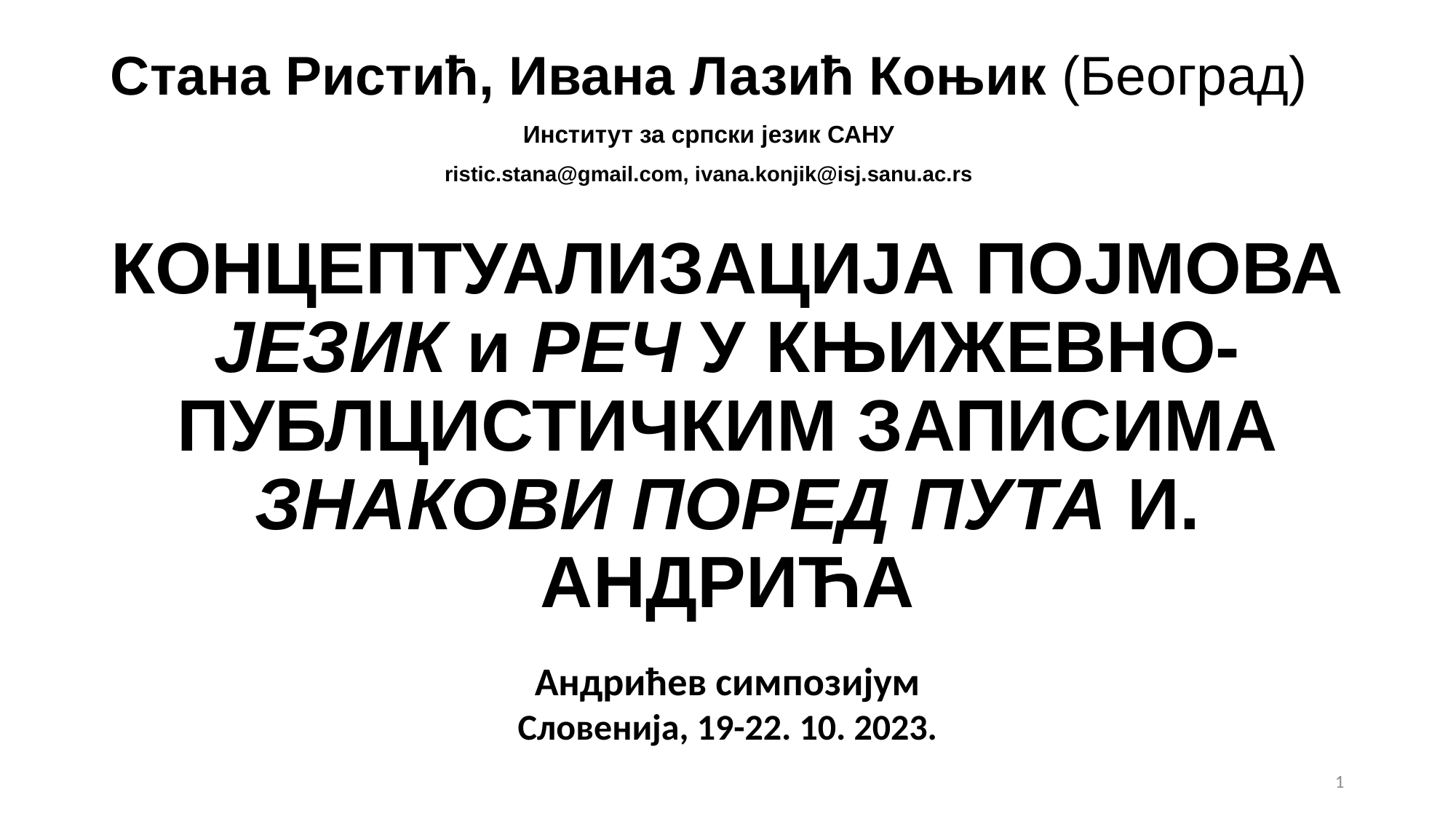

Стана Ристић, Ивана Лазић Коњик (Београд)
Институт за српски језик САНУ
ristic.stana@gmail.com, ivana.konjik@isj.sanu.ac.rs

# КОНЦЕПТУАЛИЗАЦИЈА ПОЈМОВА ЈЕЗИК и РЕЧ У КЊИЖЕВНО-ПУБЛЦИСТИЧКИМ ЗАПИСИМА ЗНАКОВИ ПОРЕД ПУТА И. АНДРИЋА
Андрићев симпозијум
Словенија, 19-22. 10. 2023.
1